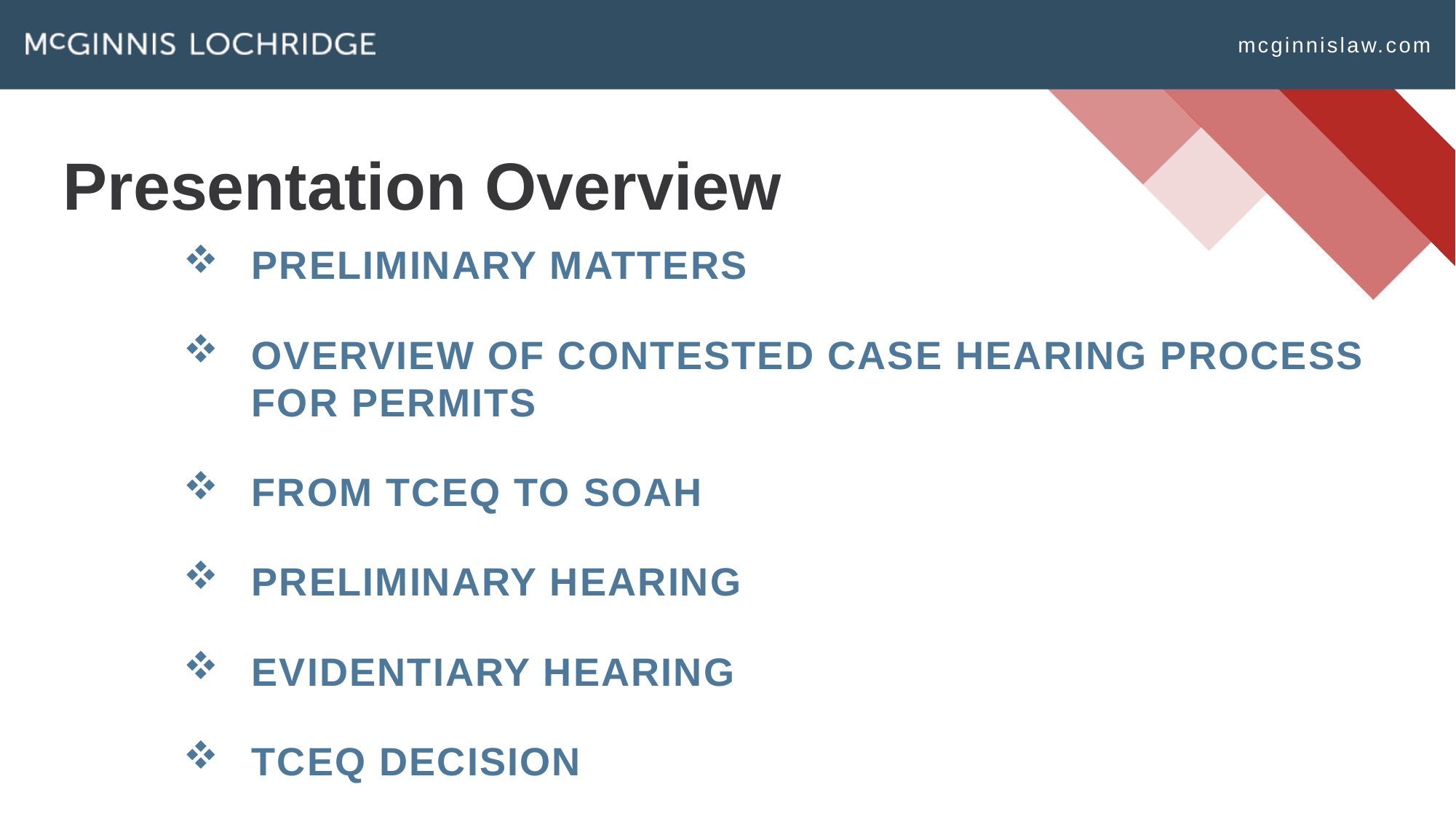

# Presentation Overview
Preliminary Matters
Overview of Contested Case Hearing Process for Permits
From TCEQ to SOAH
Preliminary Hearing
Evidentiary Hearing
TCEQ Decision